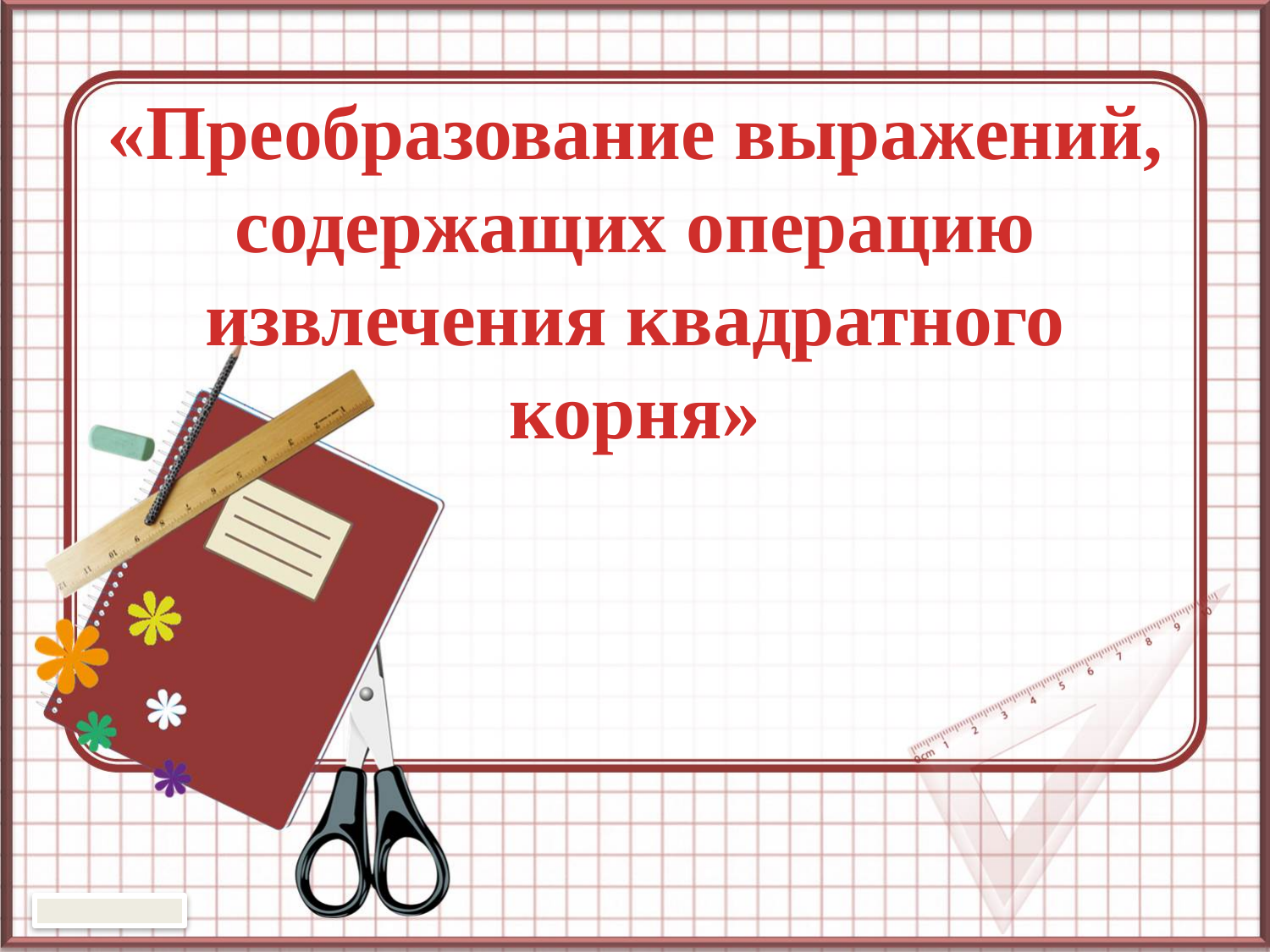

«Преобразование выражений, содержащих операцию извлечения квадратного корня»